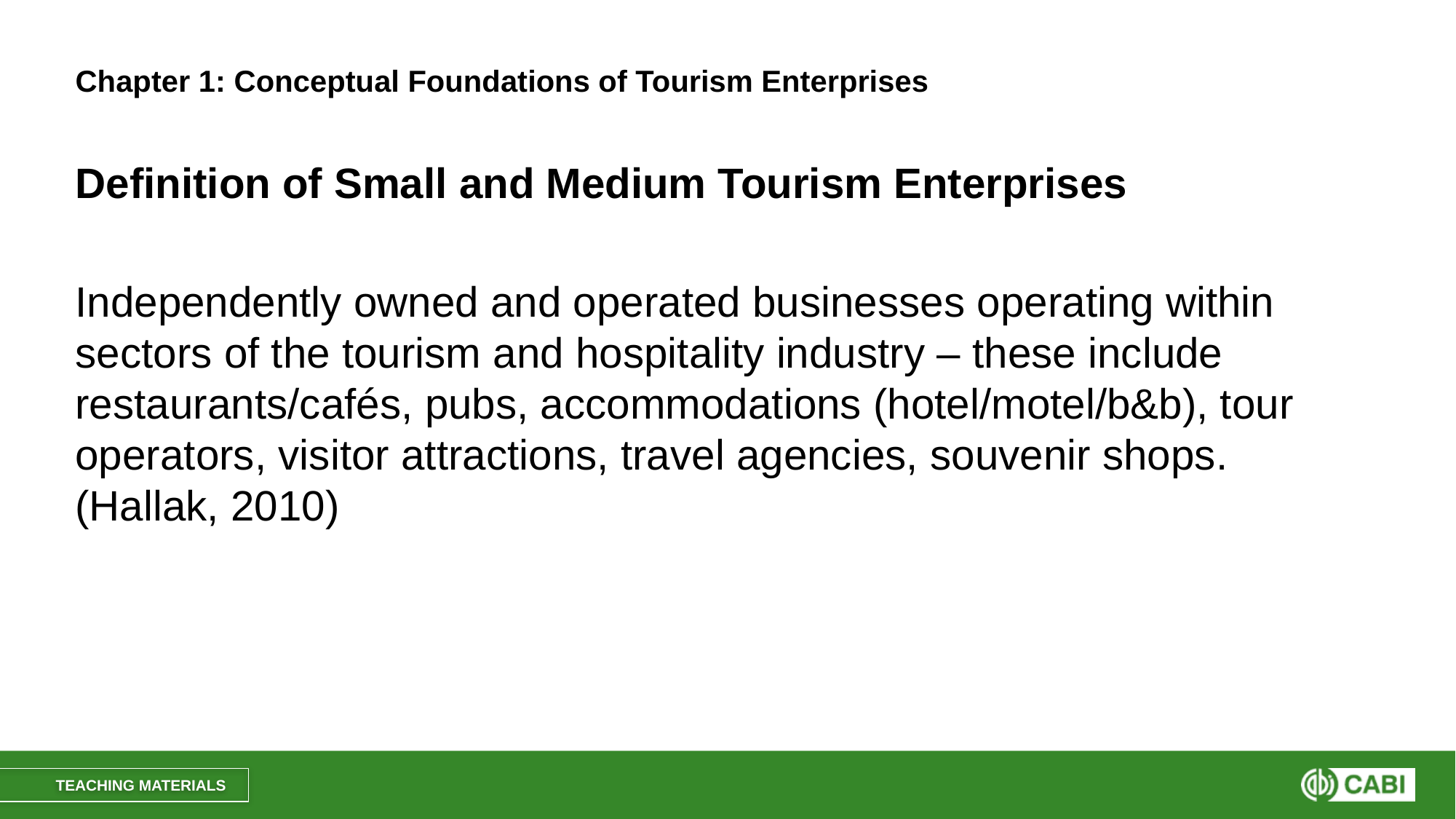

# Chapter 1: Conceptual Foundations of Tourism Enterprises
Definition of Small and Medium Tourism Enterprises

Independently owned and operated businesses operating within sectors of the tourism and hospitality industry – these include restaurants/cafés, pubs, accommodations (hotel/motel/b&b), tour operators, visitor attractions, travel agencies, souvenir shops. (Hallak, 2010)